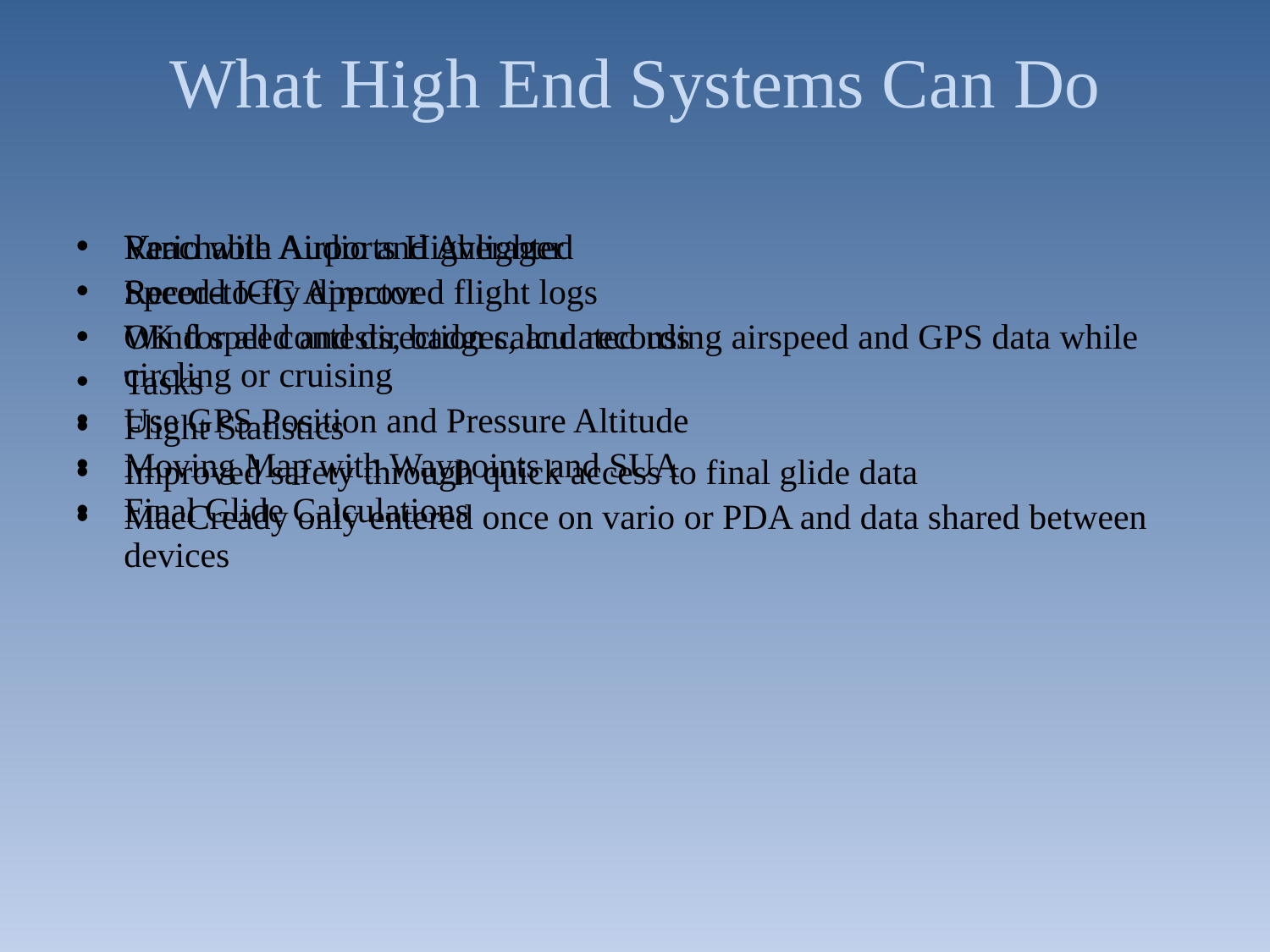

# What High End Systems Can Do
Vario with Audio and Averager
Speed-to-fly director
Wind speed and direction calculated using airspeed and GPS data while circling or cruising
Use GPS Position and Pressure Altitude
Moving Map with Waypoints and SUA
Final Glide Calculations
Reachable Airports Highlighted
Record IGC Approved flight logs
OK for all contests, badges, and records
Tasks
Flight Statistics
Improved safety through quick access to final glide data
MacCready only entered once on vario or PDA and data shared between devices